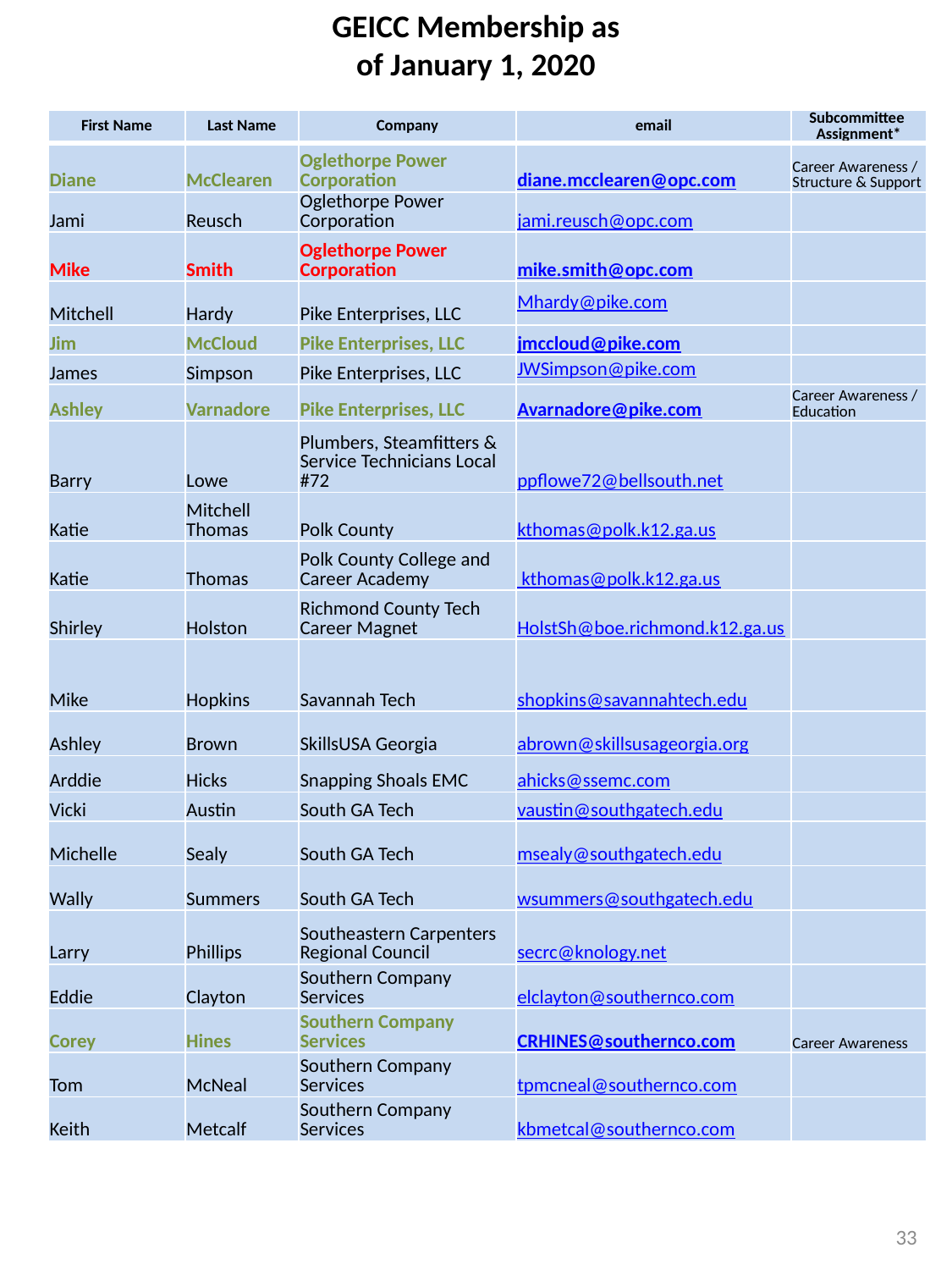

GEICC Membership as of January 1, 2020
| First Name | Last Name | Company | email | Subcommittee Assignment\* |
| --- | --- | --- | --- | --- |
| Diane | McClearen | Oglethorpe Power Corporation | diane.mcclearen@opc.com | Career Awareness / Structure & Support |
| Jami | Reusch | Oglethorpe Power Corporation | jami.reusch@opc.com |  |
| Mike | Smith | Oglethorpe Power Corporation | mike.smith@opc.com |  |
| Mitchell | Hardy | Pike Enterprises, LLC | Mhardy@pike.com |  |
| Jim | McCloud | Pike Enterprises, LLC | jmccloud@pike.com |  |
| James | Simpson | Pike Enterprises, LLC | JWSimpson@pike.com |  |
| Ashley | Varnadore | Pike Enterprises, LLC | Avarnadore@pike.com | Career Awareness / Education |
| Barry | Lowe | Plumbers, Steamfitters & Service Technicians Local #72 | ppflowe72@bellsouth.net |  |
| Katie | Mitchell Thomas | Polk County | kthomas@polk.k12.ga.us |  |
| Katie | Thomas | Polk County College and Career Academy | kthomas@polk.k12.ga.us |  |
| Shirley | Holston | Richmond County Tech Career Magnet | HolstSh@boe.richmond.k12.ga.us |  |
| Mike | Hopkins | Savannah Tech | shopkins@savannahtech.edu |  |
| Ashley | Brown | SkillsUSA Georgia | abrown@skillsusageorgia.org |  |
| Arddie | Hicks | Snapping Shoals EMC | ahicks@ssemc.com |  |
| Vicki | Austin | South GA Tech | vaustin@southgatech.edu |  |
| Michelle | Sealy | South GA Tech | msealy@southgatech.edu |  |
| Wally | Summers | South GA Tech | wsummers@southgatech.edu |  |
| Larry | Phillips | Southeastern Carpenters Regional Council | secrc@knology.net |  |
| Eddie | Clayton | Southern Company Services | elclayton@southernco.com |  |
| Corey | Hines | Southern Company Services | CRHINES@southernco.com | Career Awareness |
| Tom | McNeal | Southern Company Services | tpmcneal@southernco.com |  |
| Keith | Metcalf | Southern Company Services | kbmetcal@southernco.com |  |
33